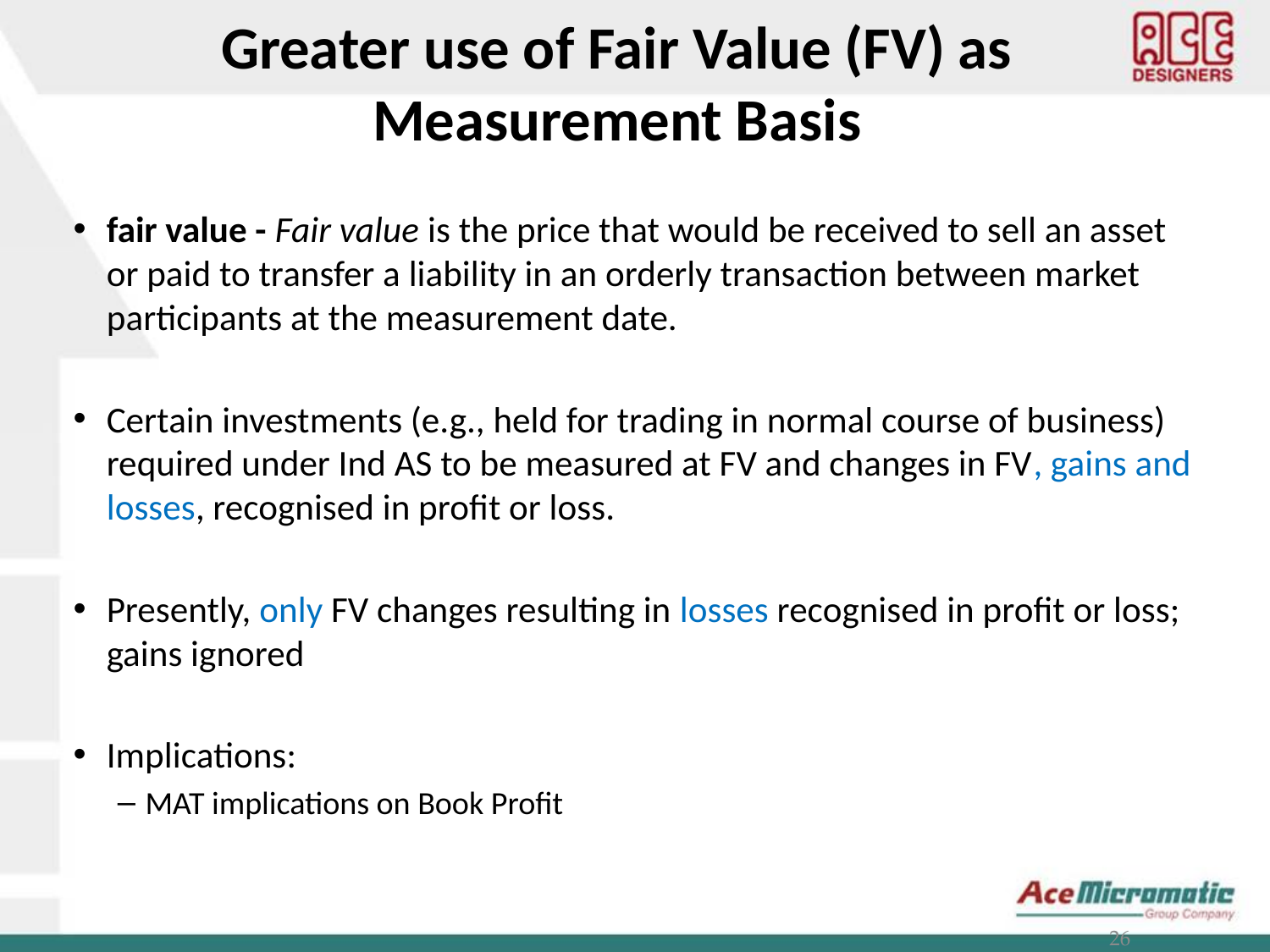

# Greater use of Fair Value (FV) as Measurement Basis
fair value - Fair value is the price that would be received to sell an asset or paid to transfer a liability in an orderly transaction between market participants at the measurement date.

Certain investments (e.g., held for trading in normal course of business) required under Ind AS to be measured at FV and changes in FV, gains and losses, recognised in profit or loss.

Presently, only FV changes resulting in losses recognised in profit or loss; gains ignored

Implications:
MAT implications on Book Profit
26